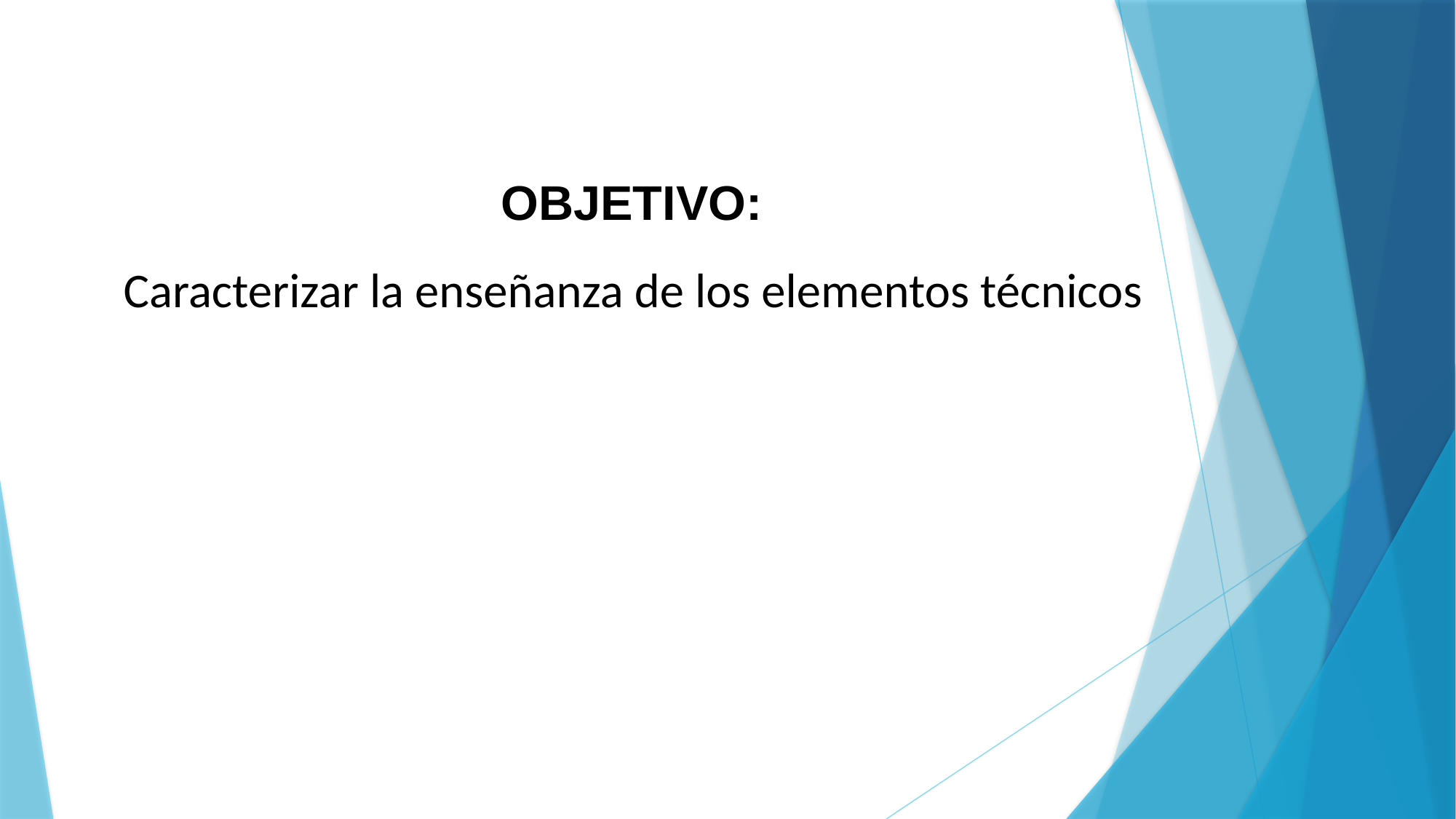

OBJETIVO:
Caracterizar la enseñanza de los elementos técnicos